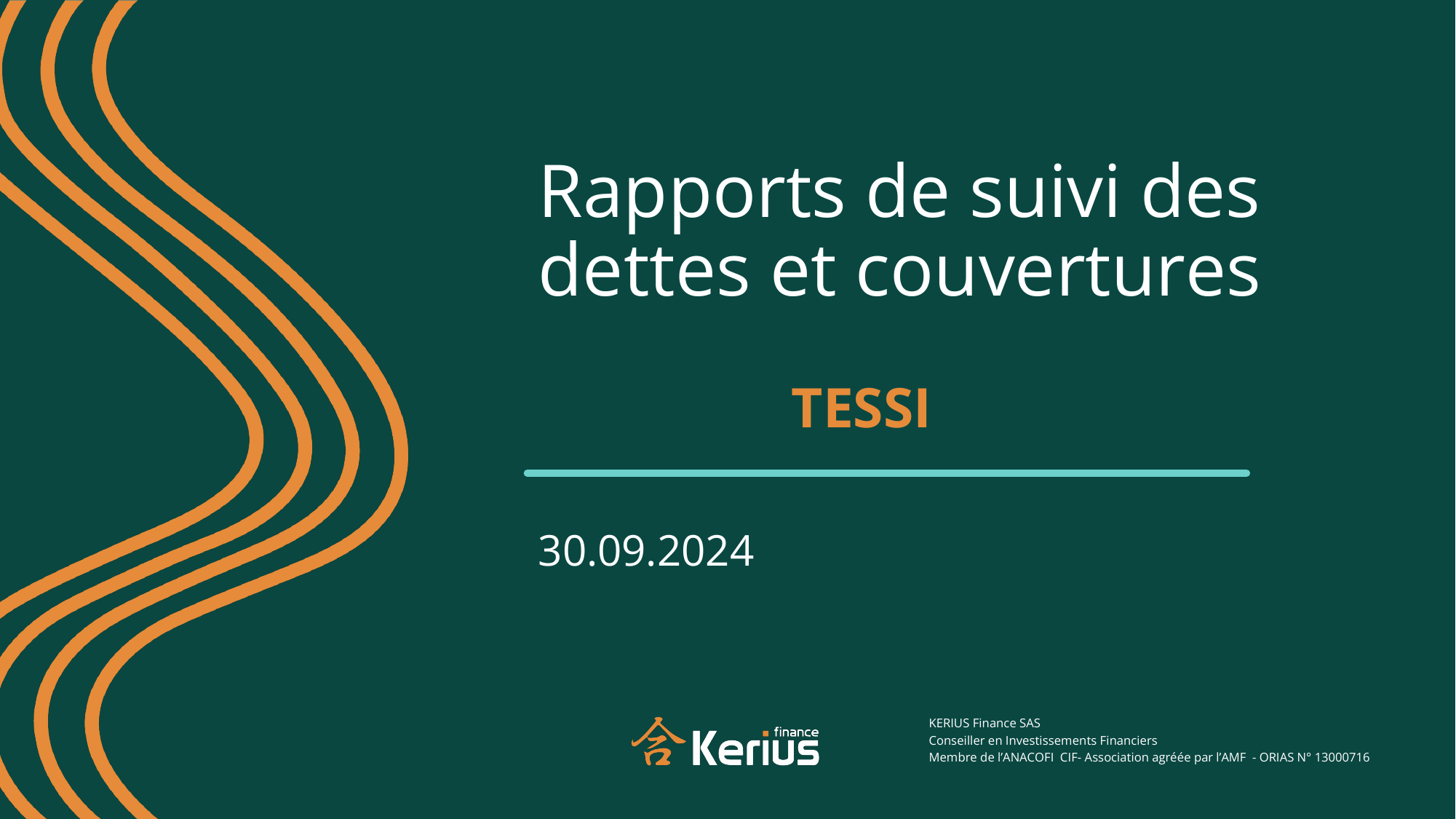

Rapports de suivi des dettes et couvertures
TESSI
30.09.2024